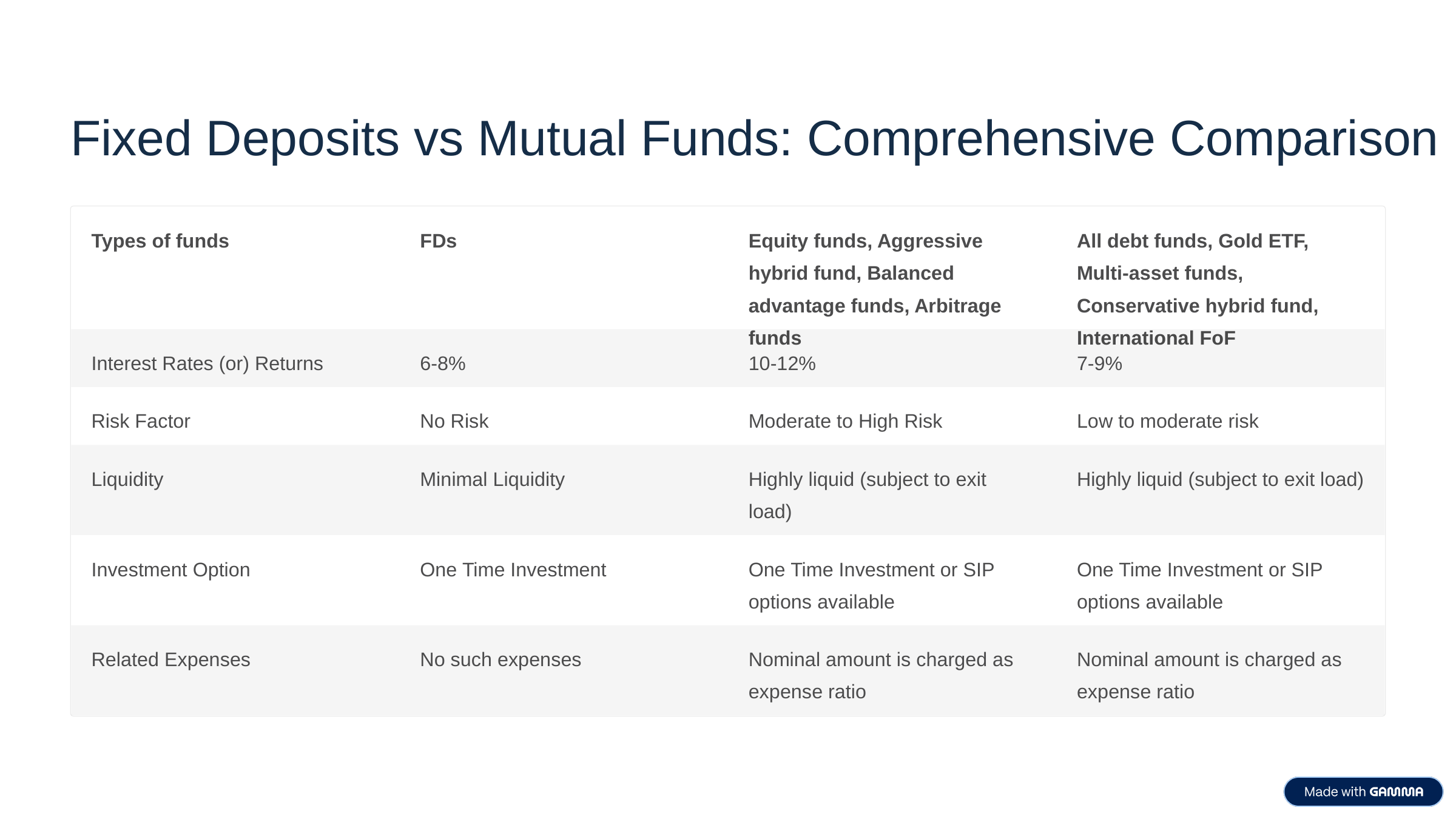

Fixed Deposits vs Mutual Funds: Comprehensive Comparison

Types of funds
FDs
Equity funds, Aggressive hybrid fund, Balanced advantage funds, Arbitrage funds
All debt funds, Gold ETF, Multi-asset funds, Conservative hybrid fund, International FoF

Interest Rates (or) Returns
6-8%
10-12%
7-9%

Risk Factor
No Risk
Moderate to High Risk
Low to moderate risk

Liquidity
Minimal Liquidity
Highly liquid (subject to exit load)
Highly liquid (subject to exit load)

Investment Option
One Time Investment
One Time Investment or SIP options available
One Time Investment or SIP options available

Related Expenses
No such expenses
Nominal amount is charged as expense ratio
Nominal amount is charged as expense ratio